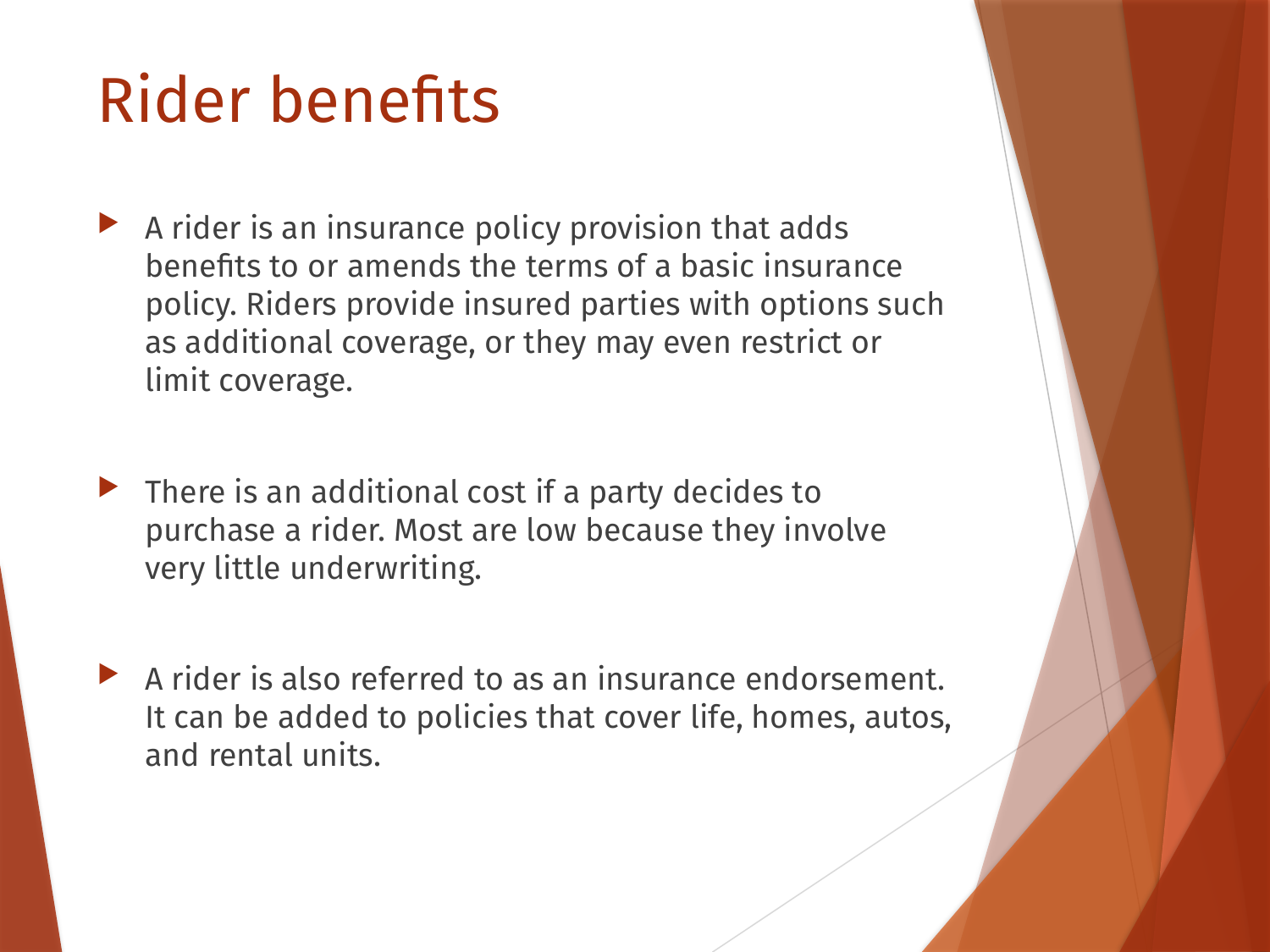

# Rider benefits
A rider is an insurance policy provision that adds benefits to or amends the terms of a basic insurance policy. Riders provide insured parties with options such as additional coverage, or they may even restrict or limit coverage.

There is an additional cost if a party decides to purchase a rider. Most are low because they involve very little underwriting.

A rider is also referred to as an insurance endorsement. It can be added to policies that cover life, homes, autos, and rental units.